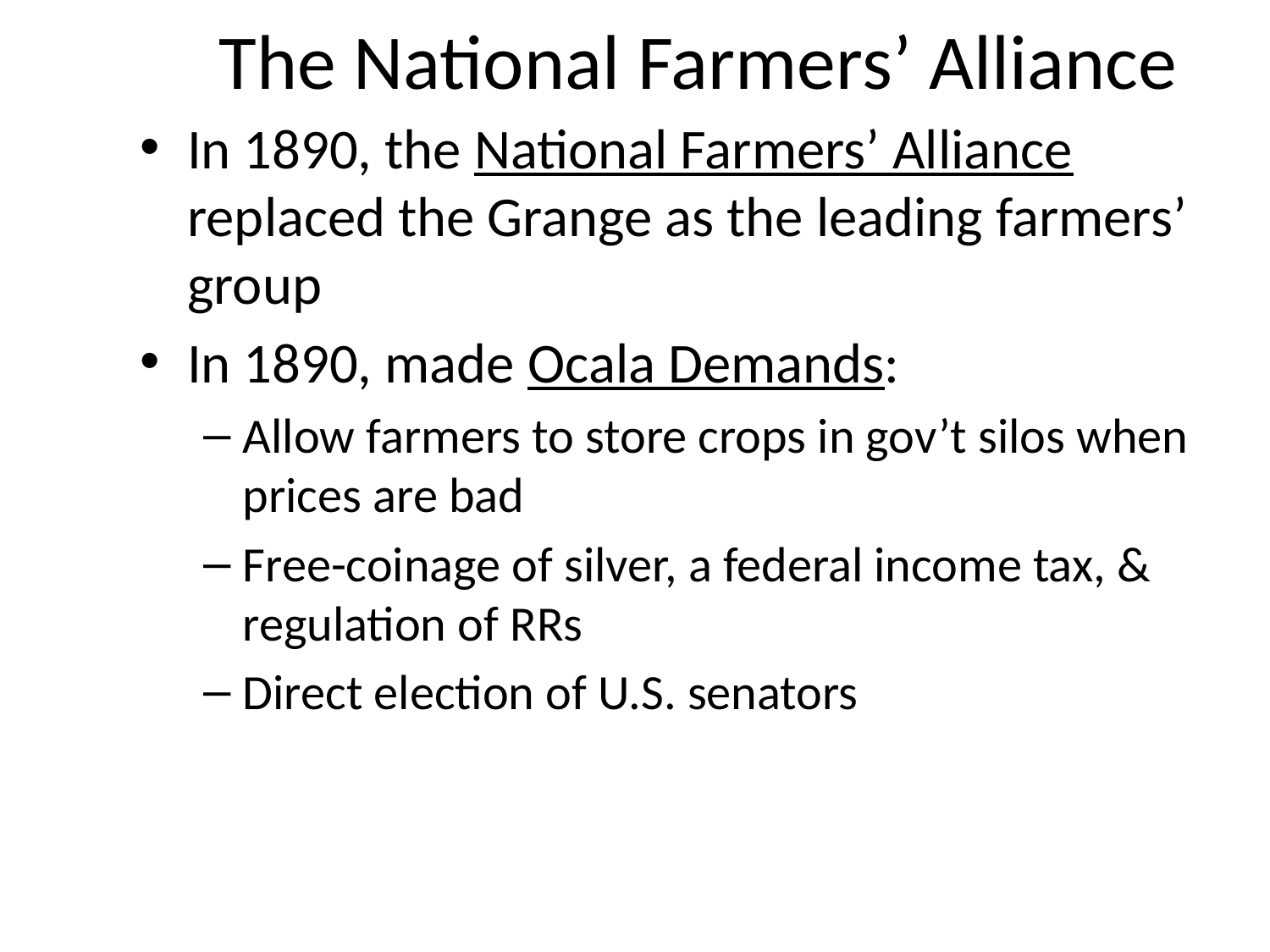

# The National Farmers’ Alliance
In 1890, the National Farmers’ Alliance replaced the Grange as the leading farmers’ group
In 1890, made Ocala Demands:
Allow farmers to store crops in gov’t silos when prices are bad
Free-coinage of silver, a federal income tax, & regulation of RRs
Direct election of U.S. senators